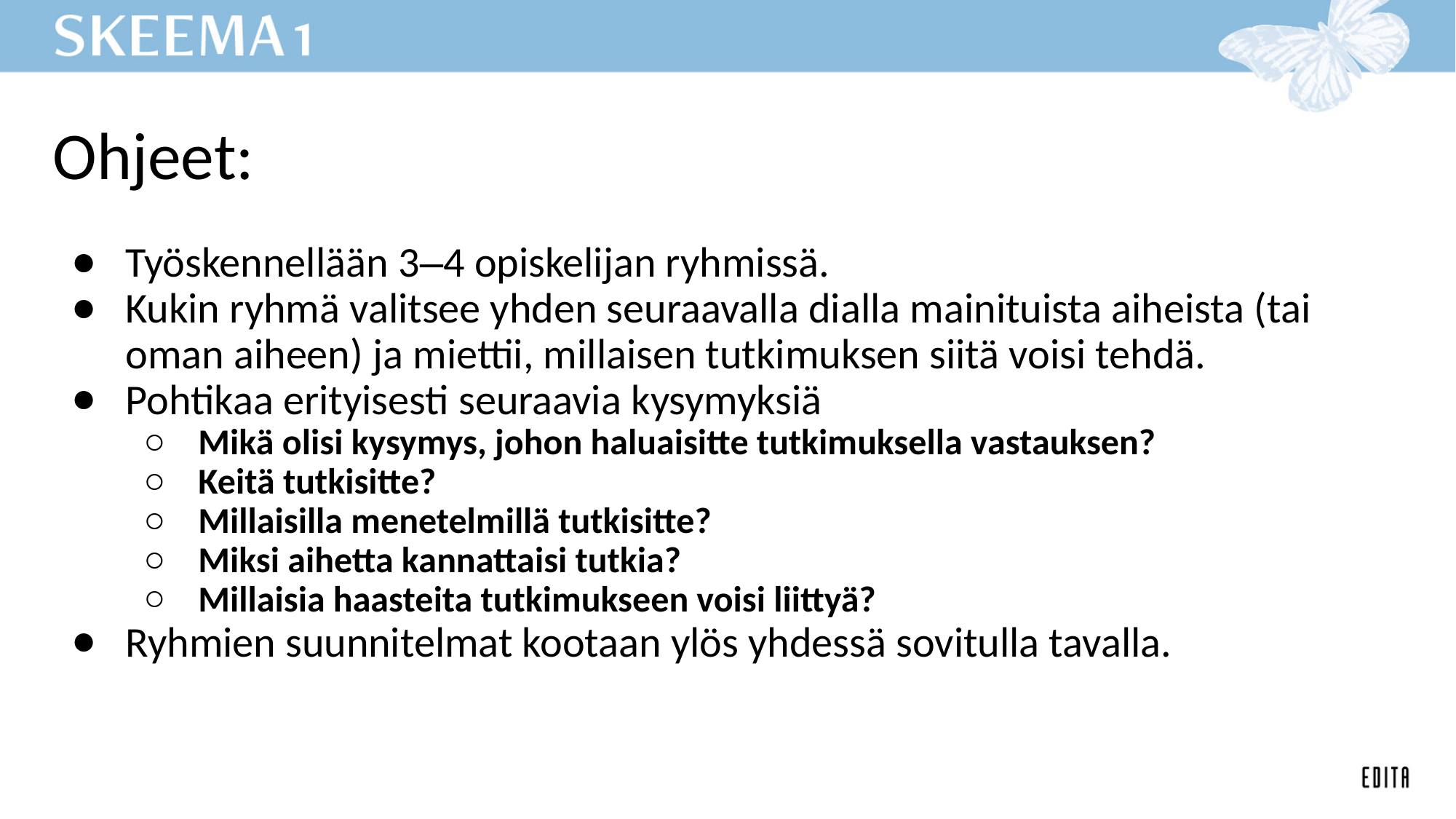

# Ohjeet:
Työskennellään 3–4 opiskelijan ryhmissä.
Kukin ryhmä valitsee yhden seuraavalla dialla mainituista aiheista (tai oman aiheen) ja miettii, millaisen tutkimuksen siitä voisi tehdä.
Pohtikaa erityisesti seuraavia kysymyksiä
Mikä olisi kysymys, johon haluaisitte tutkimuksella vastauksen?
Keitä tutkisitte?
Millaisilla menetelmillä tutkisitte?
Miksi aihetta kannattaisi tutkia?
Millaisia haasteita tutkimukseen voisi liittyä?
Ryhmien suunnitelmat kootaan ylös yhdessä sovitulla tavalla.